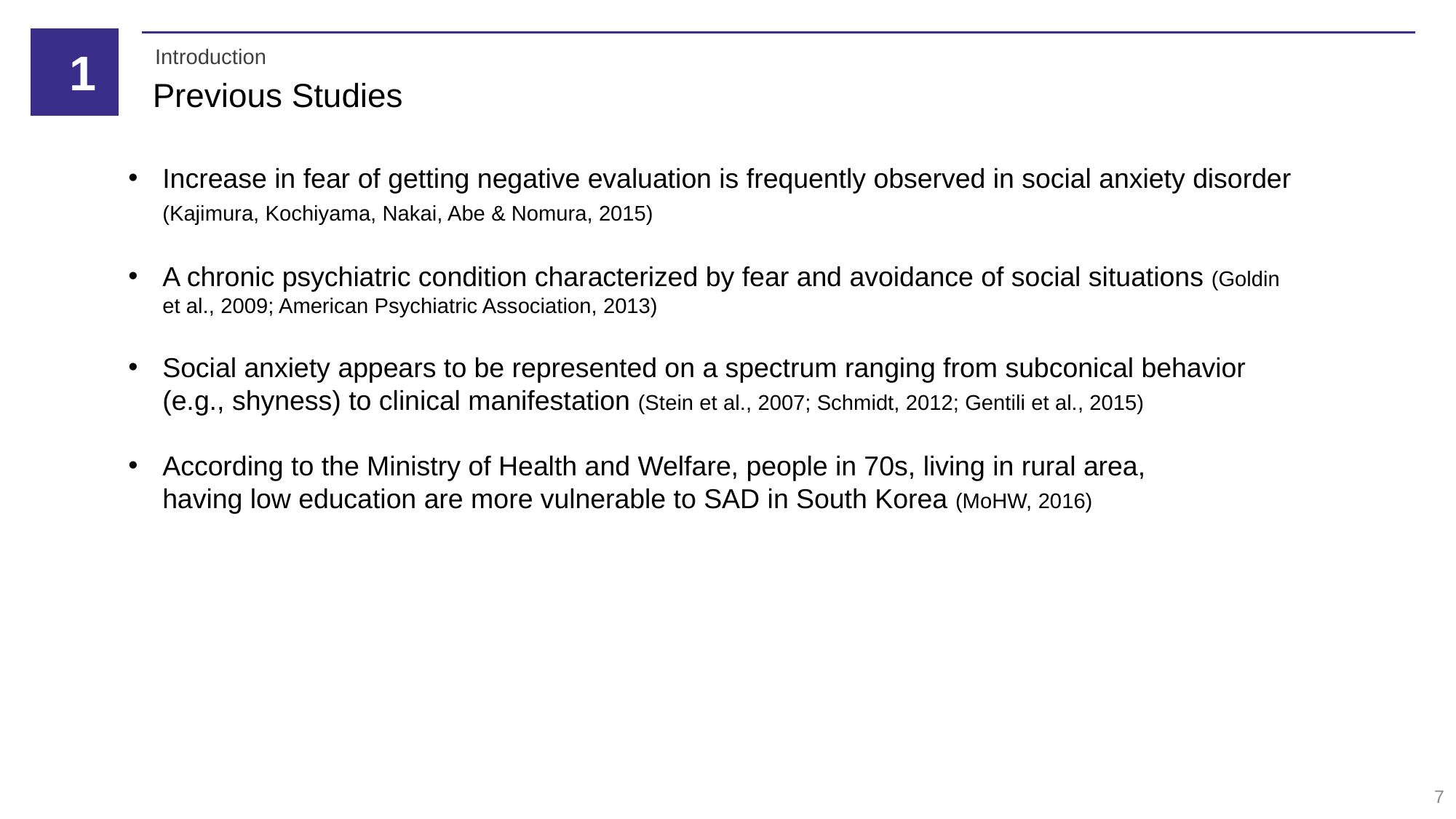

1
Introduction
Previous Studies

Increase in fear of getting negative evaluation is frequently observed in social anxiety disorder (Kajimura, Kochiyama, Nakai, Abe & Nomura, 2015)

A chronic psychiatric condition characterized by fear and avoidance of social situations (Goldin et al., 2009; American Psychiatric Association, 2013)

Social anxiety appears to be represented on a spectrum ranging from subconical behavior (e.g., shyness) to clinical manifestation (Stein et al., 2007; Schmidt, 2012; Gentili et al., 2015)

According to the Ministry of Health and Welfare, people in 70s, living in rural area,
having low education are more vulnerable to SAD in South Korea (MoHW, 2016)

7